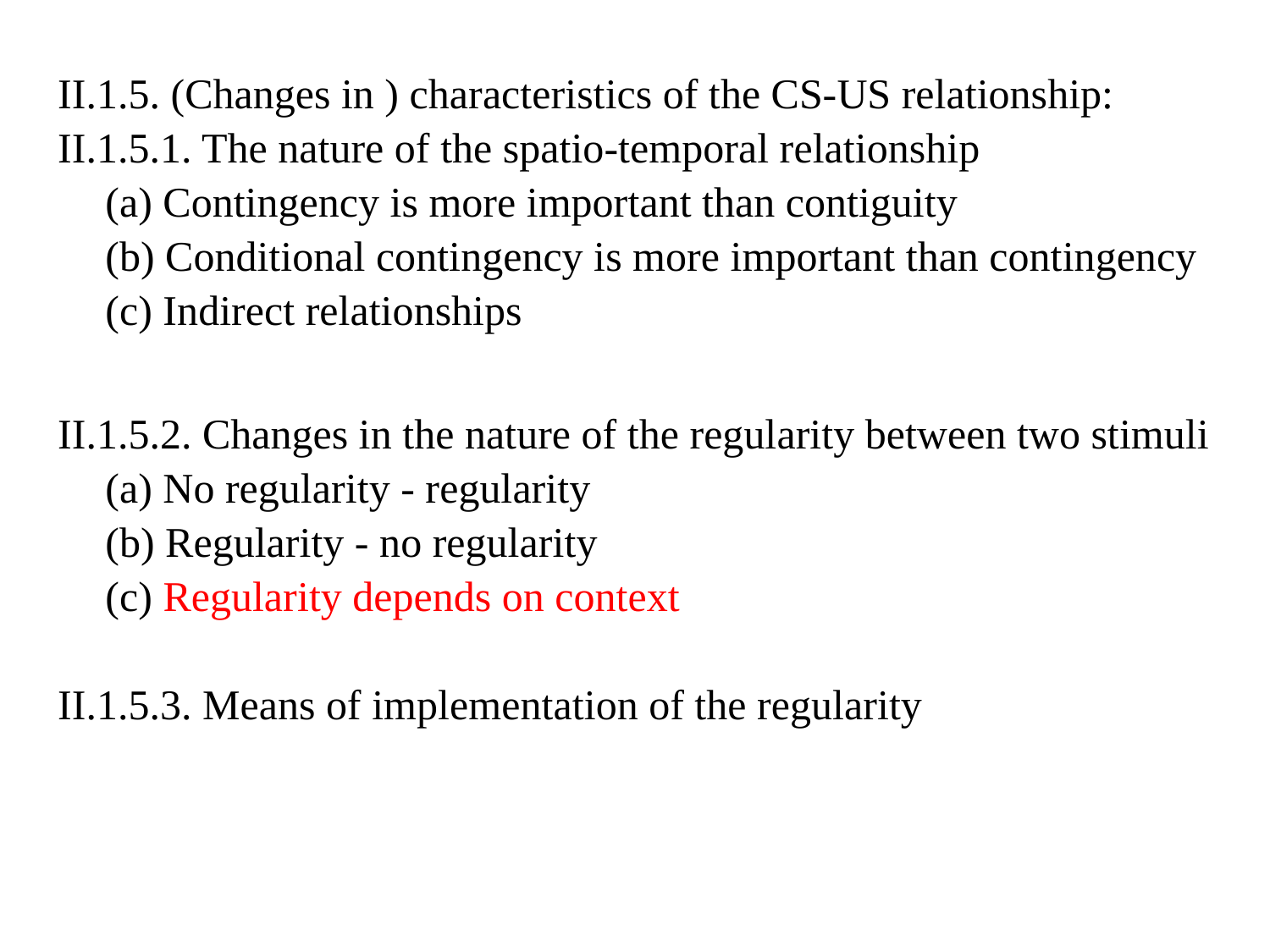

II.1.5. (Changes in ) characteristics of the CS-US relationship:
II.1.5.1. The nature of the spatio-temporal relationship
	(a) Contingency is more important than contiguity
	(b) Conditional contingency is more important than contingency
	(c) Indirect relationships

II.1.5.2. Changes in the nature of the regularity between two stimuli
	(a) No regularity - regularity
	(b) Regularity - no regularity
	(c) Regularity depends on context

II.1.5.3. Means of implementation of the regularity